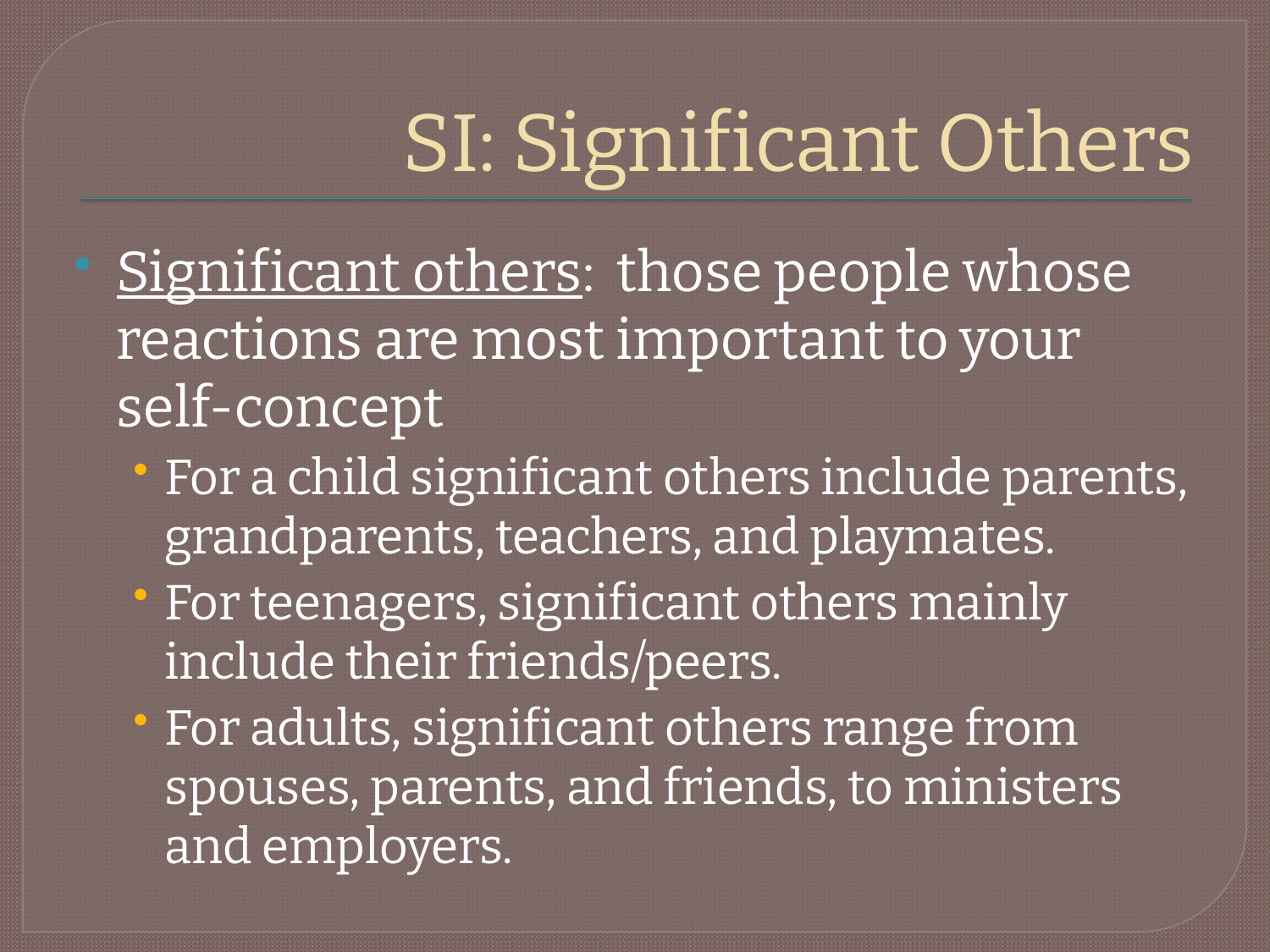

# SI: Significant Others
Significant others:  those people whose reactions are most important to your self-concept
For a child significant others include parents, grandparents, teachers, and playmates.
For teenagers, significant others mainly include their friends/peers.
For adults, significant others range from spouses, parents, and friends, to ministers and employers.